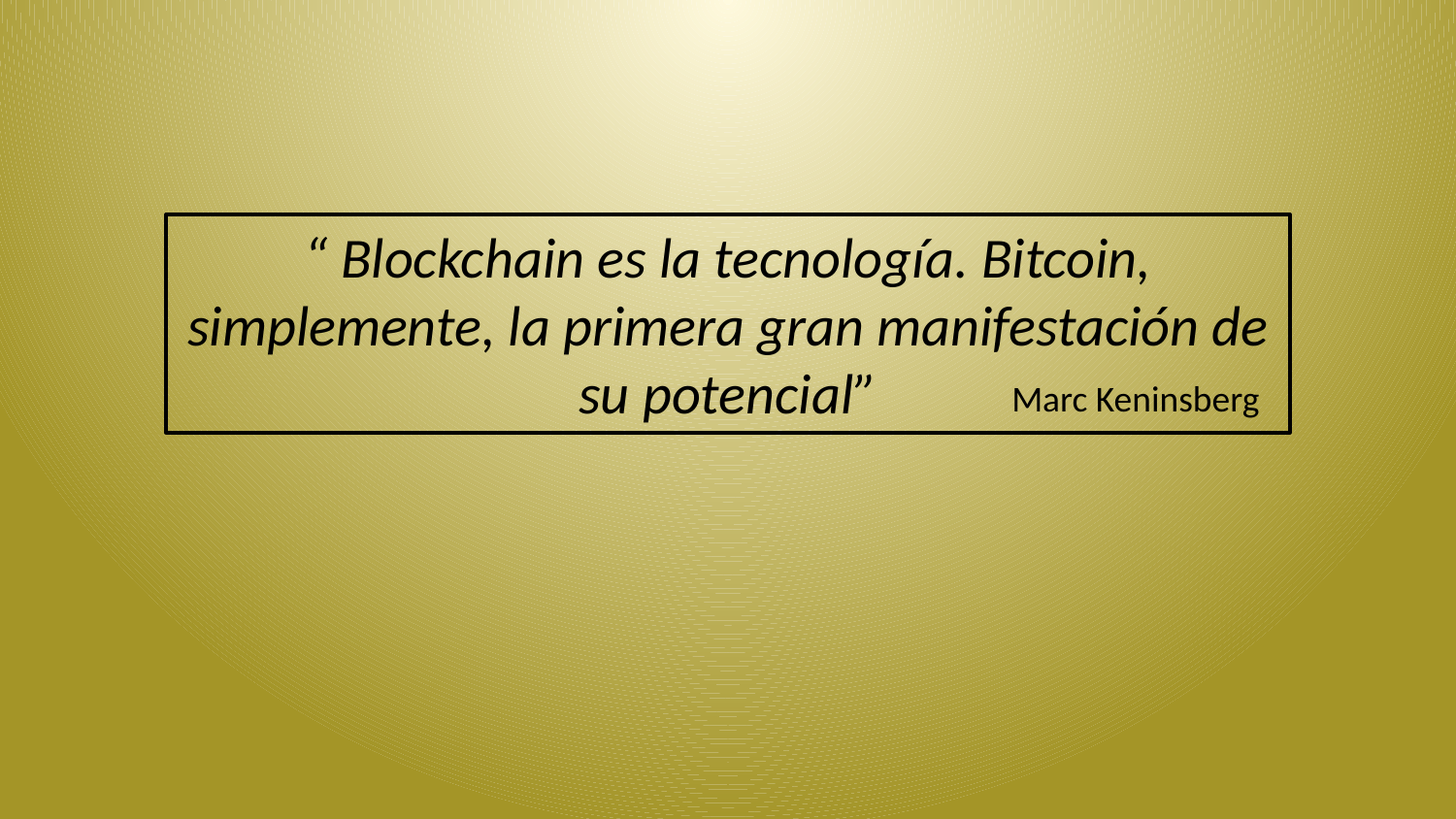

“ Blockchain es la tecnología. Bitcoin, simplemente, la primera gran manifestación de su potencial”
Marc Keninsberg